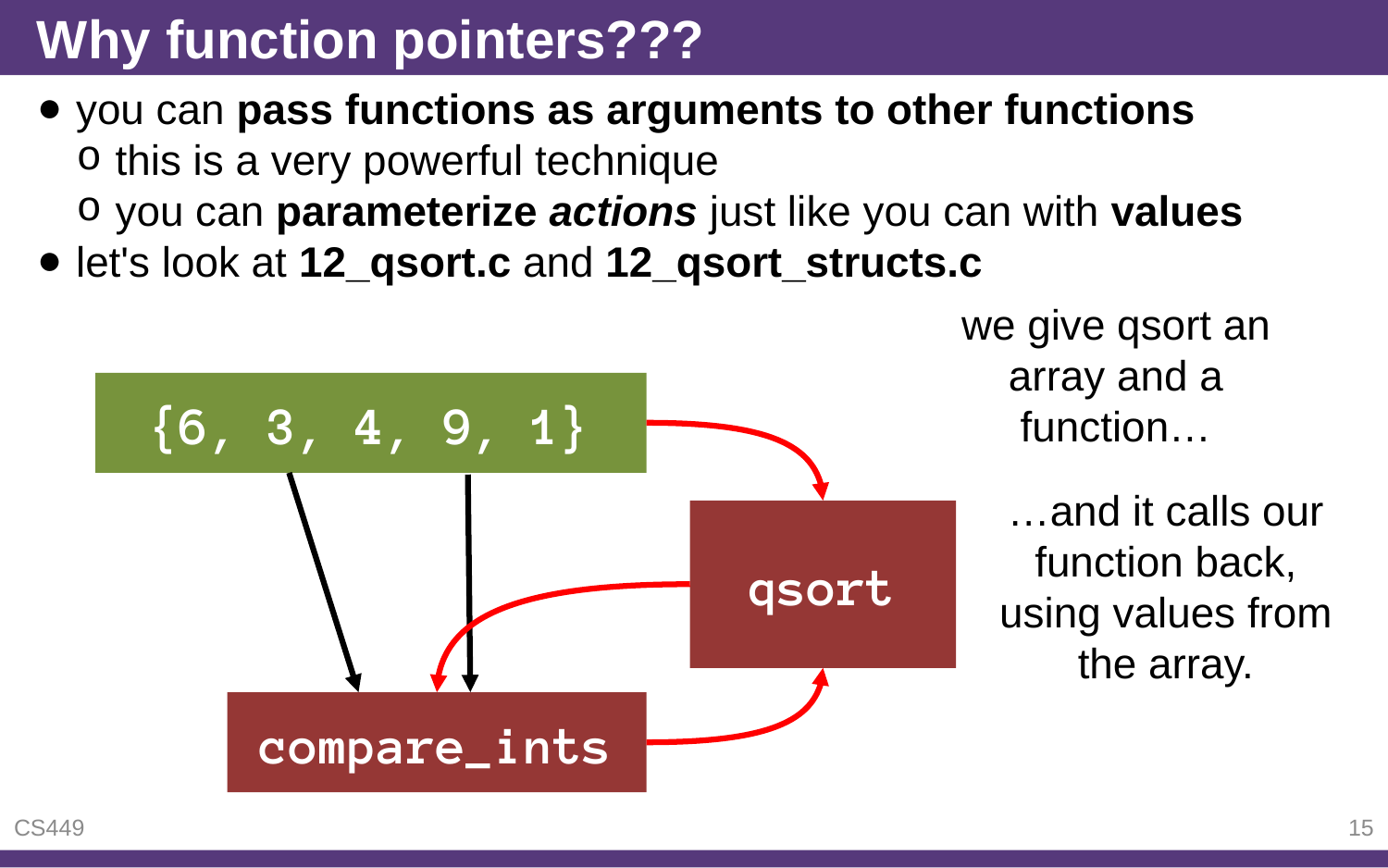

# Why function pointers???
you can pass functions as arguments to other functions
this is a very powerful technique
you can parameterize actions just like you can with values
let's look at 12_qsort.c and 12_qsort_structs.c
we give qsort an array and a function…
{6, 3, 4, 9, 1}
…and it calls our function back, using values from the array.
qsort
compare_ints
CS449
15